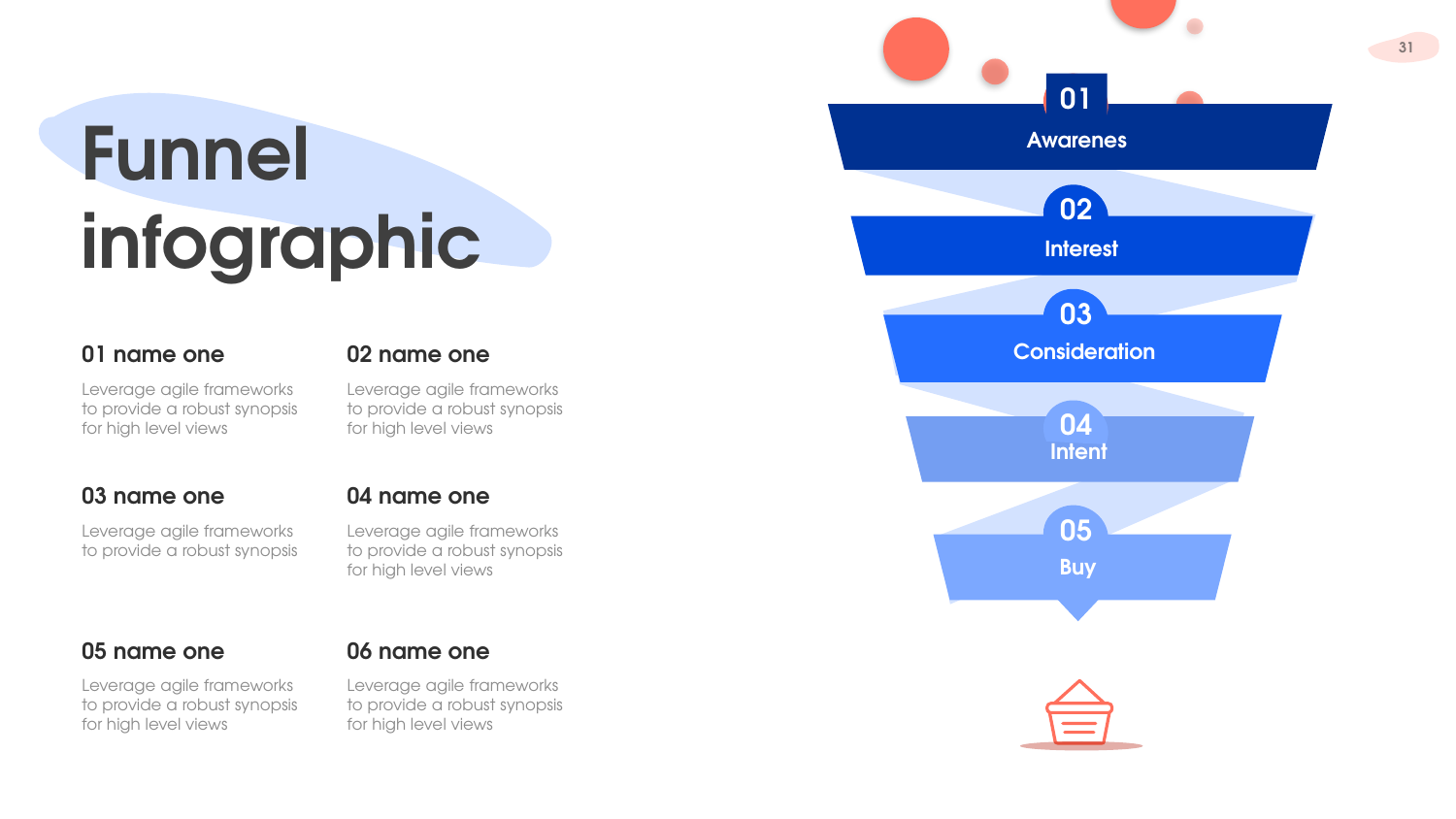

01

Awarenes
02

Interest
03

Consideration
04

Intent
05

Buy

Funnel infographic
01 name one
Leverage agile frameworks to provide a robust synopsis for high level views
02 name one
Leverage agile frameworks to provide a robust synopsis for high level views
03 name one
Leverage agile frameworks to provide a robust synopsis
04 name one
Leverage agile frameworks to provide a robust synopsis for high level views
05 name one
Leverage agile frameworks to provide a robust synopsis for high level views
06 name one
Leverage agile frameworks to provide a robust synopsis for high level views